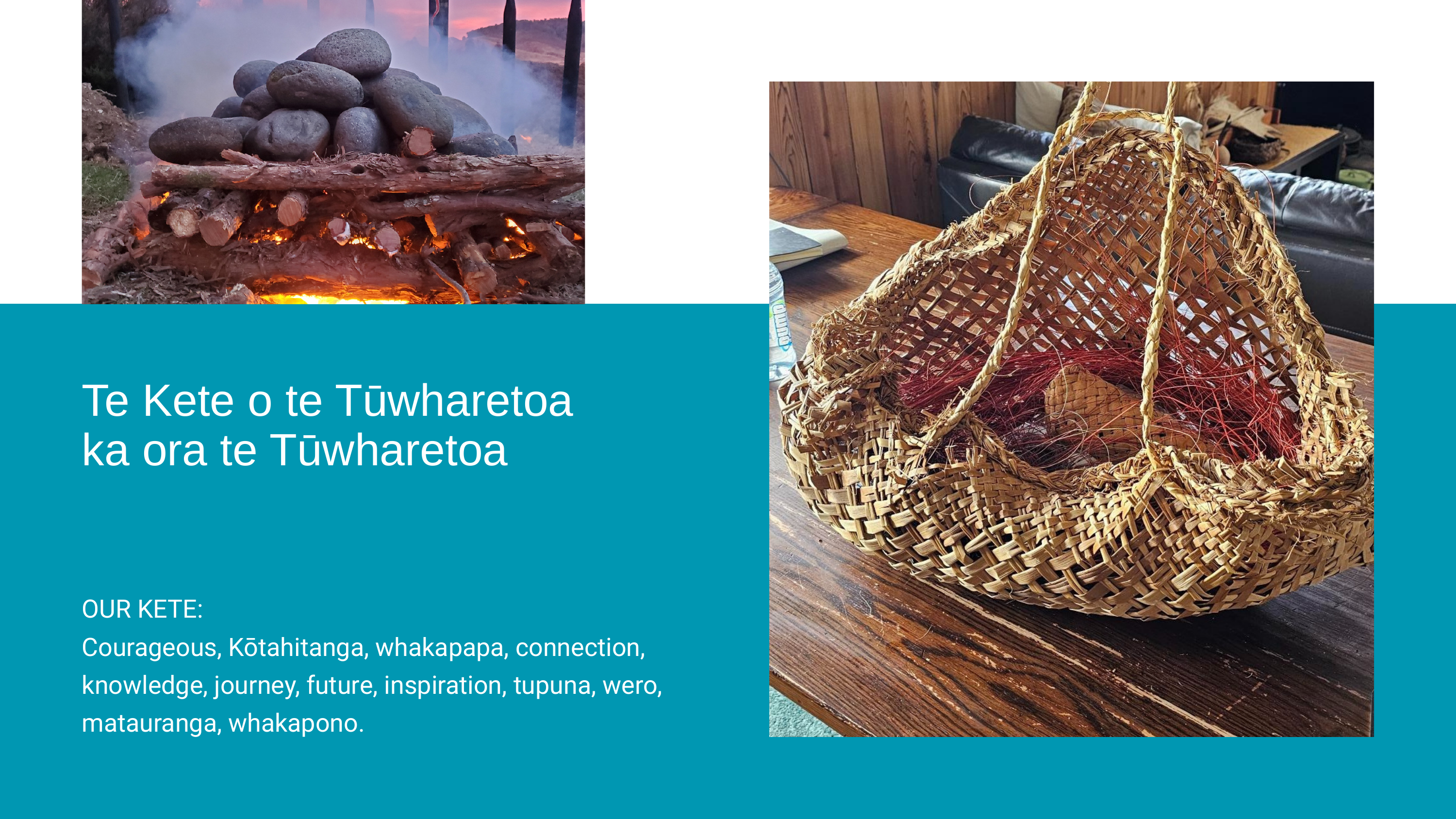

Te Kete o te Tūwharetoa
ka ora te Tūwharetoa
OUR KETE:
Courageous, Kōtahitanga, whakapapa, connection, knowledge, journey, future, inspiration, tupuna, wero, matauranga, whakapono.